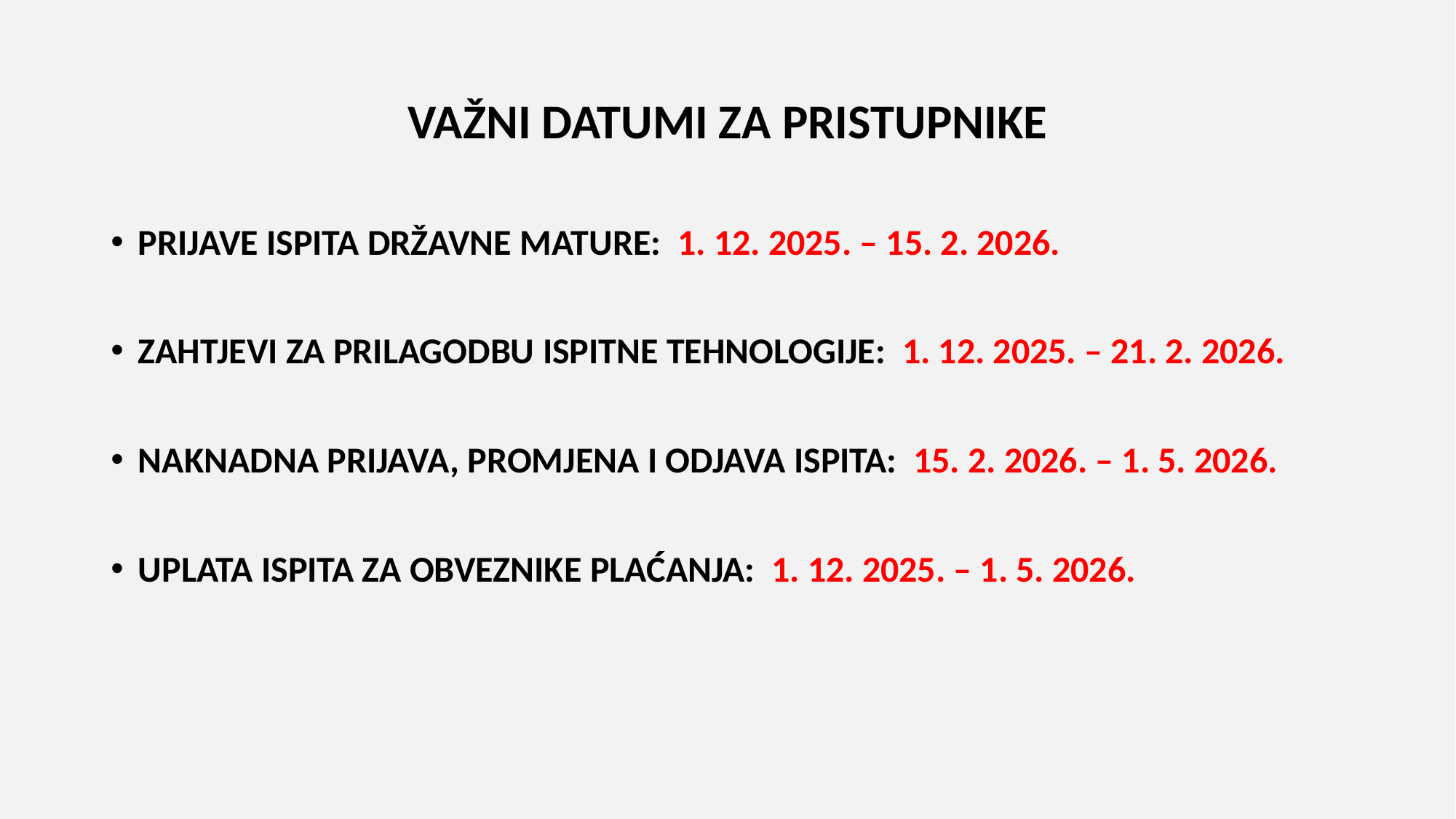

# VAŽNI DATUMI ZA PRISTUPNIKE
PRIJAVE ISPITA DRŽAVNE MATURE:  1. 12. 2025. – 15. 2. 2026.

ZAHTJEVI ZA PRILAGODBU ISPITNE TEHNOLOGIJE:  1. 12. 2025. – 21. 2. 2026.

NAKNADNA PRIJAVA, PROMJENA I ODJAVA ISPITA:  15. 2. 2026. – 1. 5. 2026.

UPLATA ISPITA ZA OBVEZNIKE PLAĆANJA:  1. 12. 2025. – 1. 5. 2026.